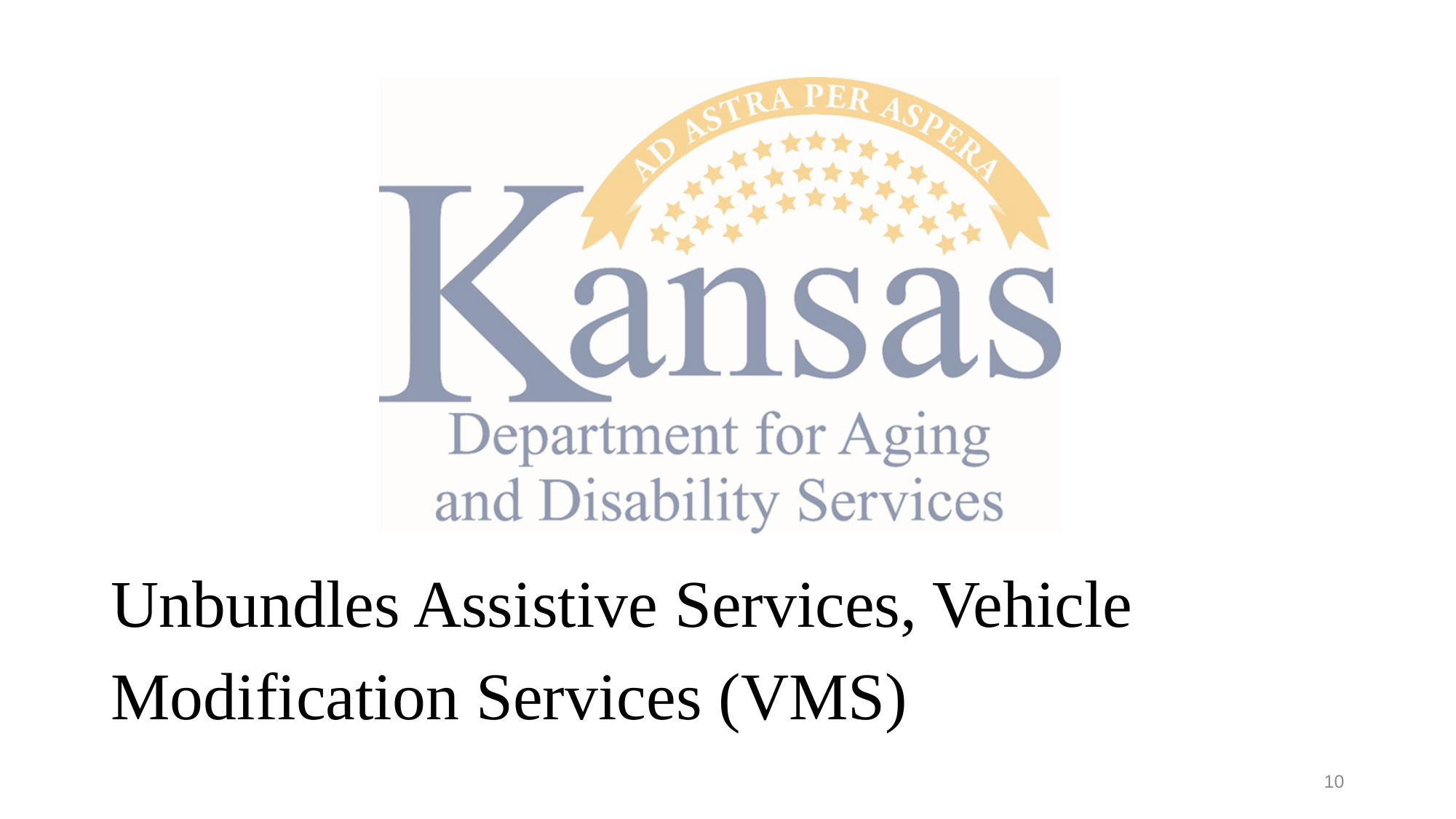

# Unbundles Assistive Services, Vehicle Modification Services (VMS)
10